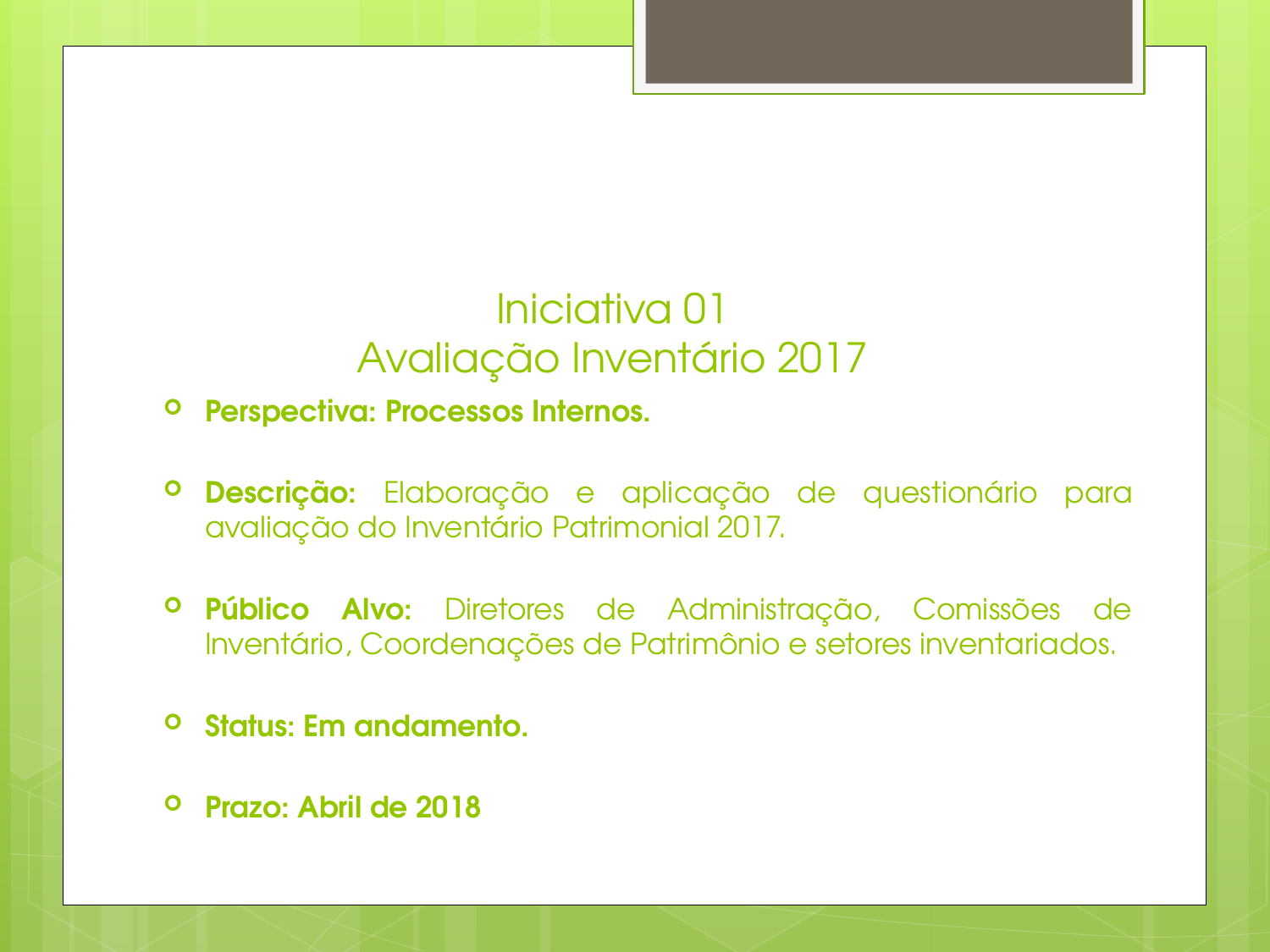

# Iniciativa 01 Avaliação Inventário 2017
Perspectiva: Processos Internos.

Descrição: Elaboração e aplicação de questionário para avaliação do Inventário Patrimonial 2017.

Público Alvo: Diretores de Administração, Comissões de Inventário, Coordenações de Patrimônio e setores inventariados.

Status: Em andamento.

Prazo: Abril de 2018